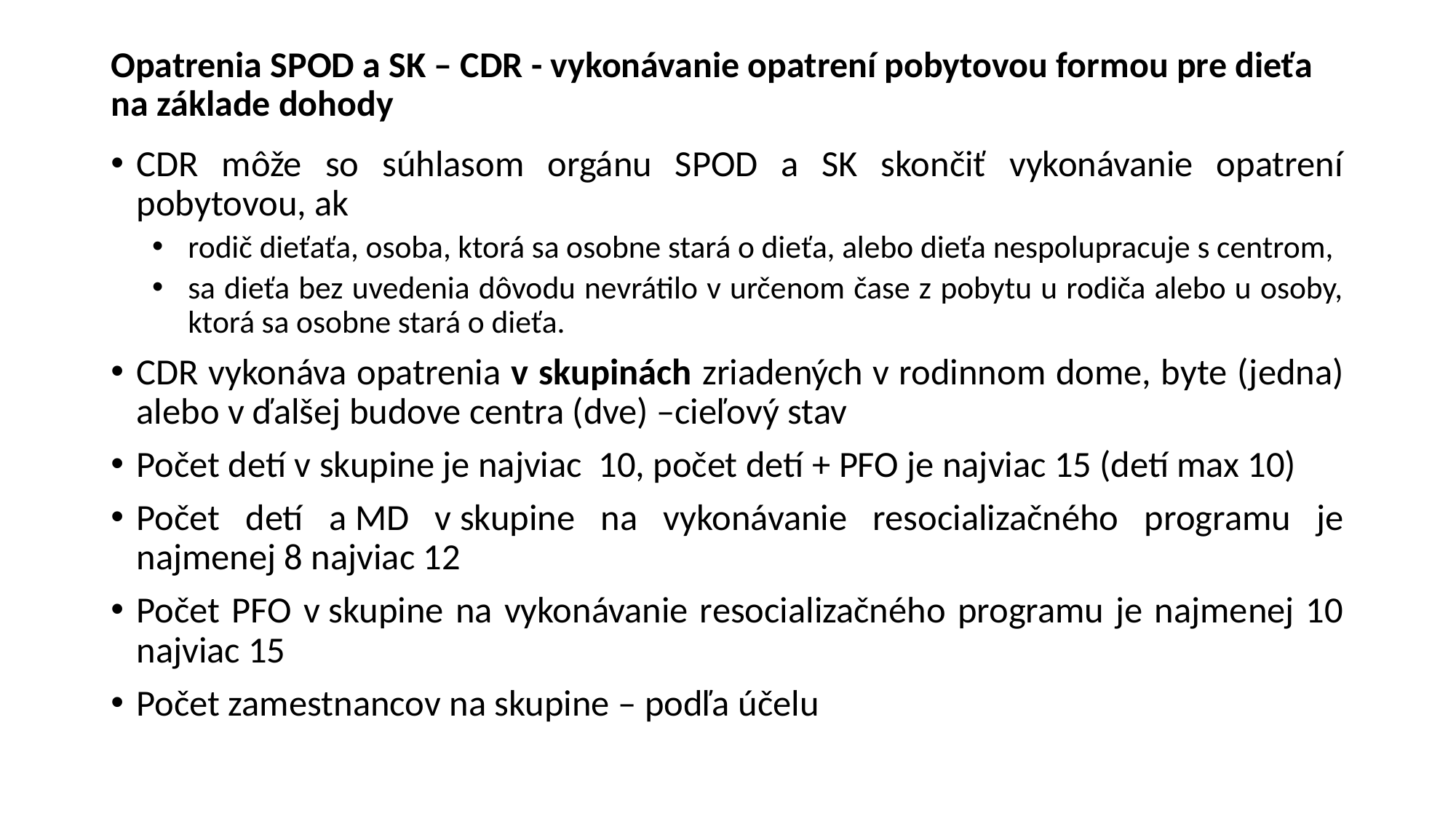

# Opatrenia SPOD a SK – CDR - vykonávanie opatrení pobytovou formou pre dieťa na základe dohody
CDR môže so súhlasom orgánu SPOD a SK skončiť vykonávanie opatrení pobytovou, ak
rodič dieťaťa, osoba, ktorá sa osobne stará o dieťa, alebo dieťa nespolupracuje s centrom,
sa dieťa bez uvedenia dôvodu nevrátilo v určenom čase z pobytu u rodiča alebo u osoby, ktorá sa osobne stará o dieťa.
CDR vykonáva opatrenia v skupinách zriadených v rodinnom dome, byte (jedna) alebo v ďalšej budove centra (dve) –cieľový stav
Počet detí v skupine je najviac  10, počet detí + PFO je najviac 15 (detí max 10)
Počet detí a MD v skupine na vykonávanie resocializačného programu je najmenej 8 najviac 12
Počet PFO v skupine na vykonávanie resocializačného programu je najmenej 10 najviac 15
Počet zamestnancov na skupine – podľa účelu